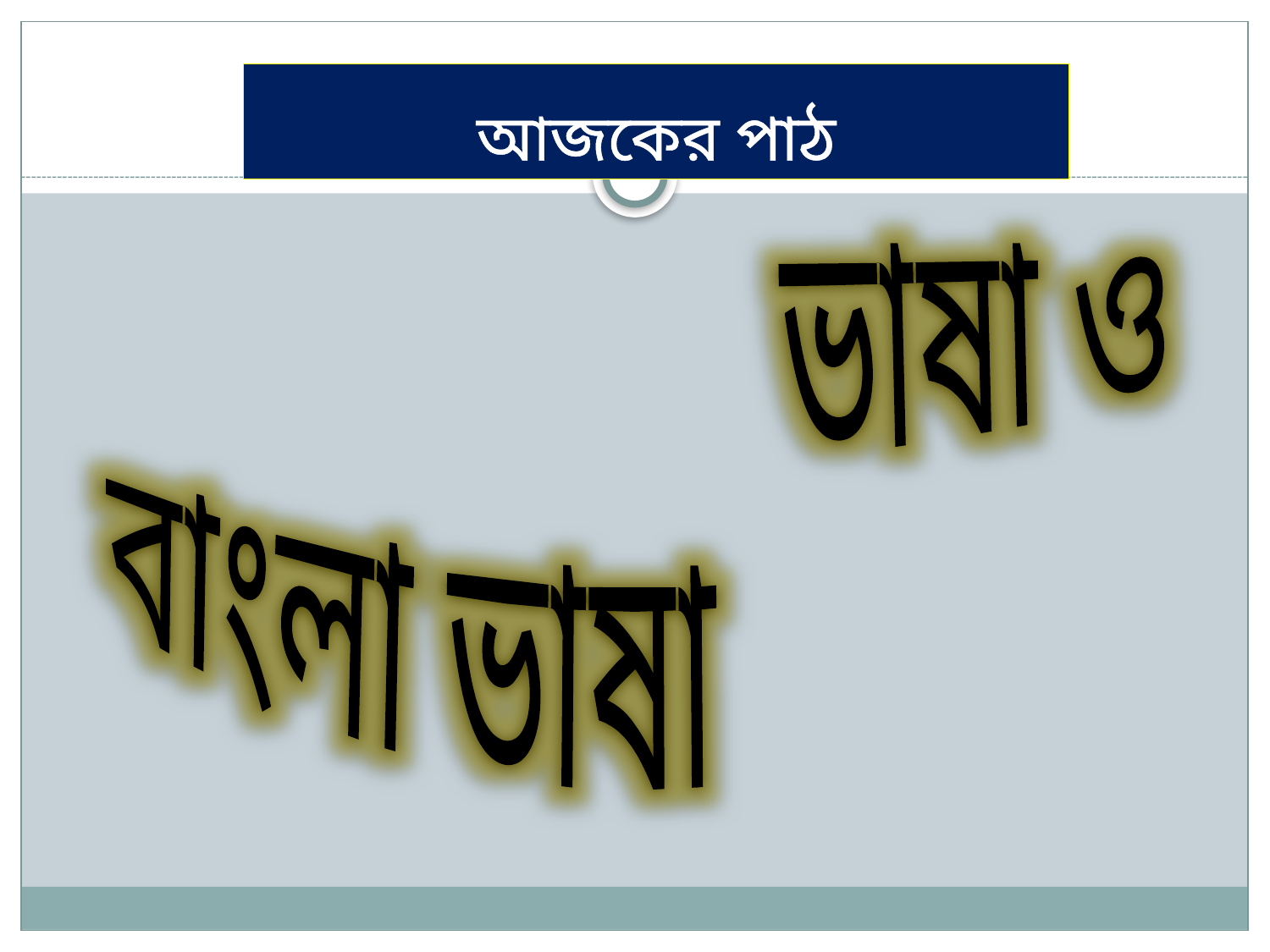

# আজকের পাঠ
                     ভাষা ও
  বাংলা ভাষা